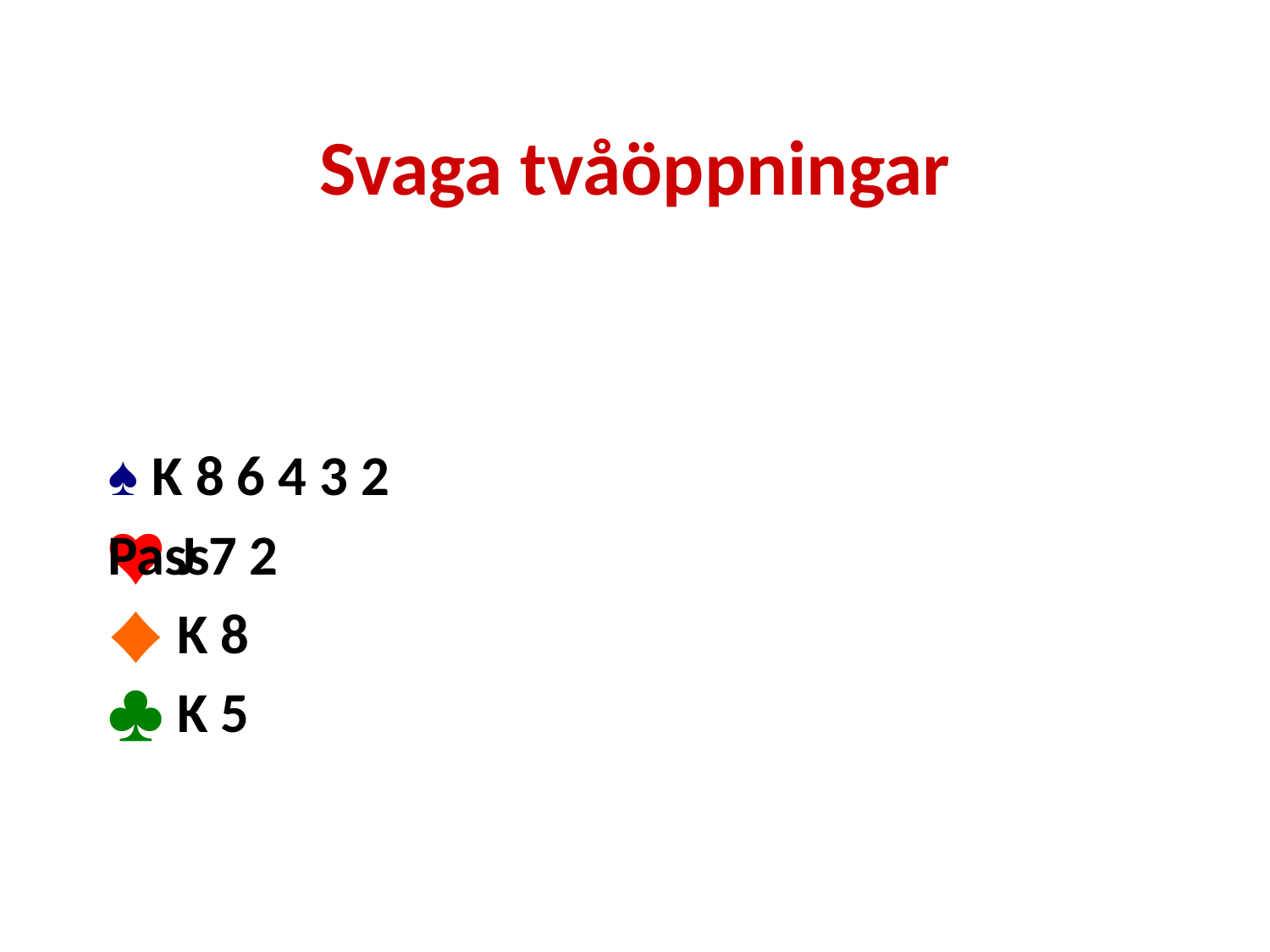

# Svaga tvåöppningar

♠ K 8 6 4 3 2
♥ J 7 2
♦ K 8
♣ K 5

Pass